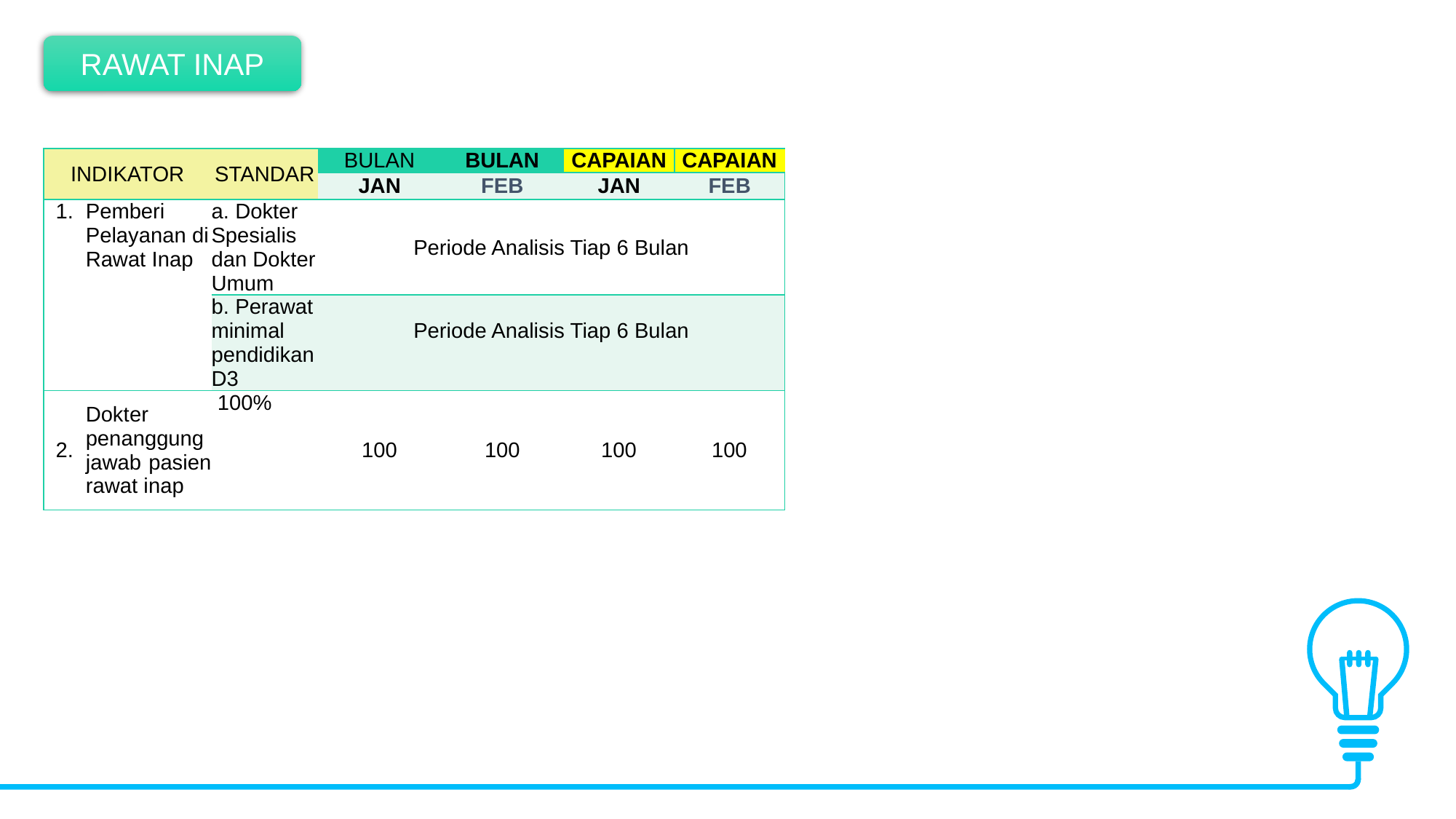

RAWAT INAP
| INDIKATOR |  | STANDAR | BULAN | BULAN | CAPAIAN | CAPAIAN |
| --- | --- | --- | --- | --- | --- | --- |
|  |  |  | JAN | FEB | JAN | FEB |
| 1. | Pemberi Pelayanan di Rawat Inap | a. Dokter Spesialis dan Dokter Umum | Periode Analisis Tiap 6 Bulan |  |  |  |
|  |  | b. Perawat minimal pendidikan D3 | Periode Analisis Tiap 6 Bulan |  |  |  |
| 2. | Dokter penanggung jawab pasien rawat inap | 100% | 100 | 100 | 100 | 100 |